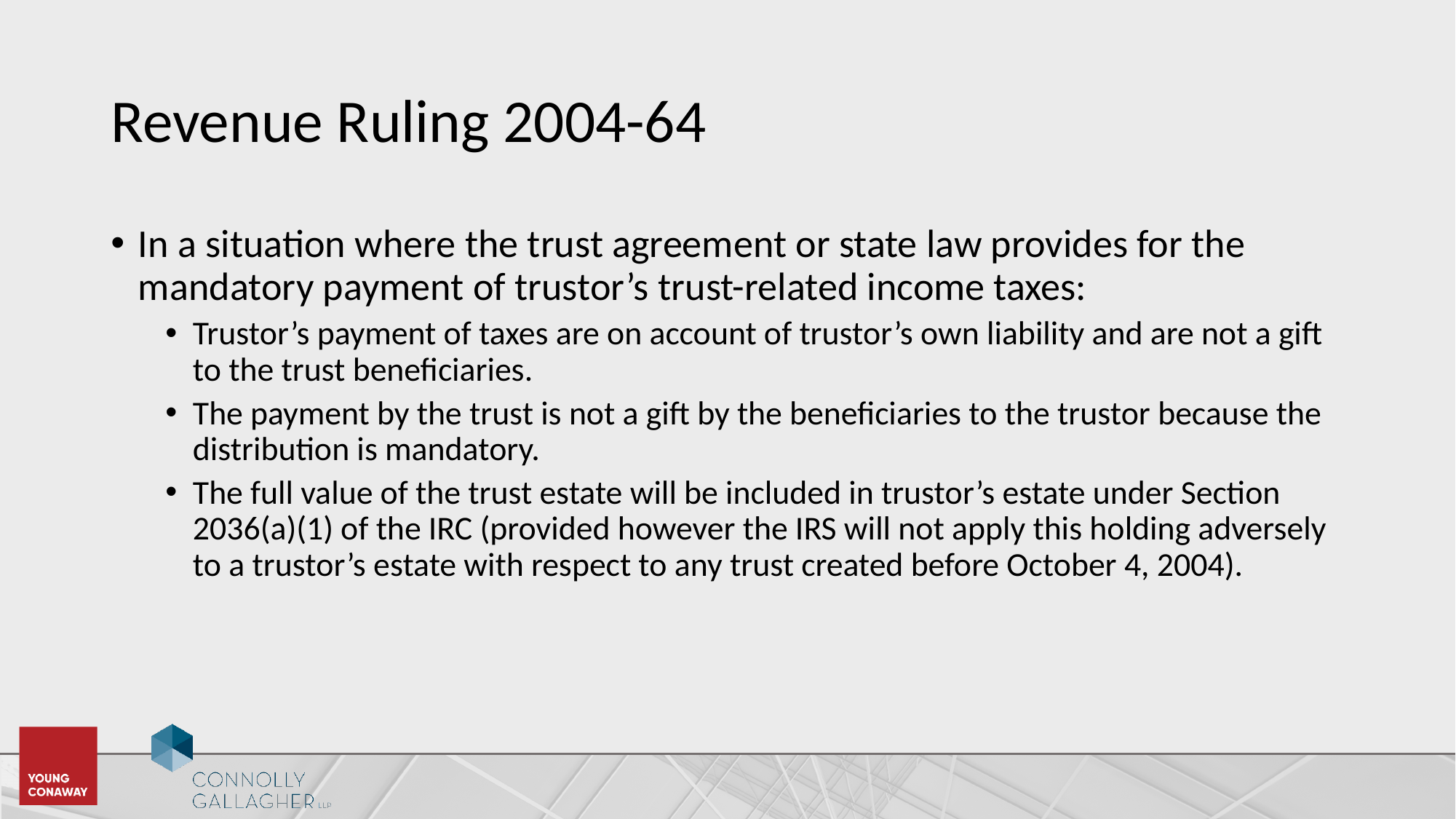

# Revenue Ruling 2004-64
In a situation where the trust agreement or state law provides for the mandatory payment of trustor’s trust-related income taxes:
Trustor’s payment of taxes are on account of trustor’s own liability and are not a gift to the trust beneficiaries.
The payment by the trust is not a gift by the beneficiaries to the trustor because the distribution is mandatory.
The full value of the trust estate will be included in trustor’s estate under Section 2036(a)(1) of the IRC (provided however the IRS will not apply this holding adversely to a trustor’s estate with respect to any trust created before October 4, 2004).